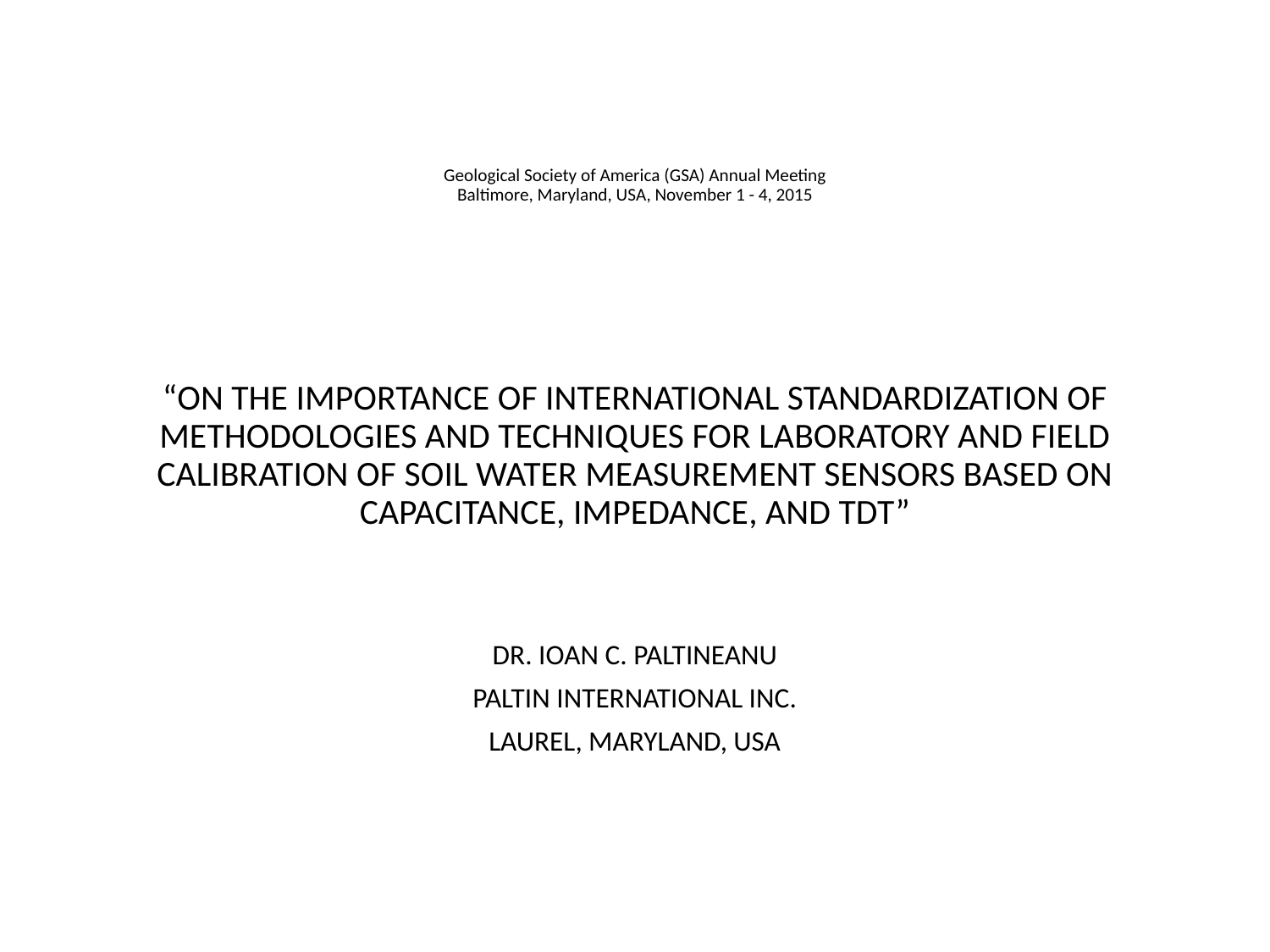

# Geological Society of America (GSA) Annual Meeting Baltimore, Maryland, USA, November 1 - 4, 2015

“On the Importance of International Standardization of Methodologies and Techniques for Laboratory and Field Calibration of Soil Water Measurement Sensors Based on Capacitance, Impedance, and TDT”

Dr. Ioan C. Paltineanu
PALTIN International Inc.
Laurel, Maryland, USA